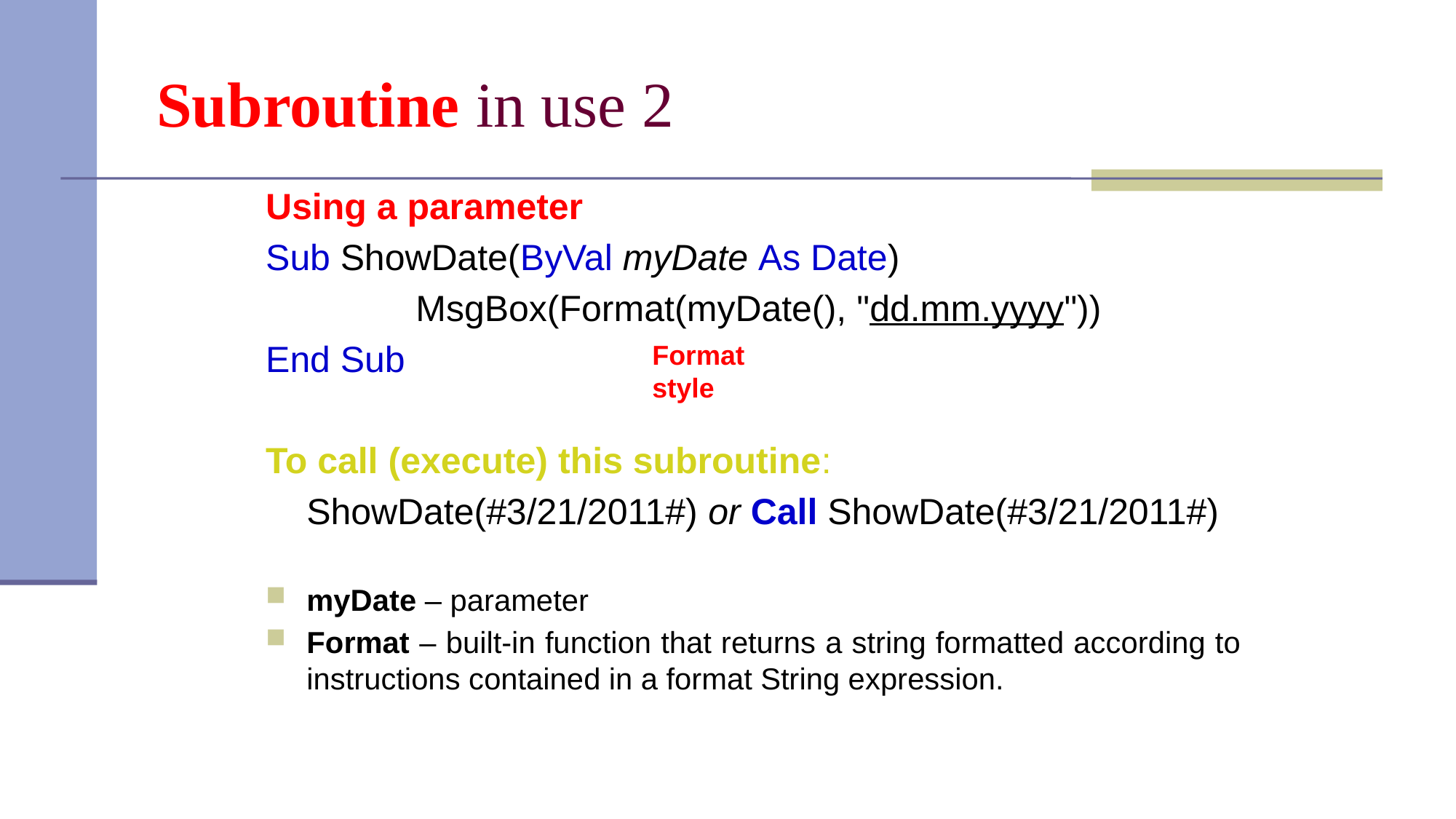

# Subroutine in use 2
Using a parameter
Sub ShowDate(ByVal myDate As Date)
		MsgBox(Format(myDate(), "dd.mm.yyyy"))
End Sub

To call (execute) this subroutine:
	ShowDate(#3/21/2011#) or Call ShowDate(#3/21/2011#)

myDate – parameter
Format – built-in function that returns a string formatted according to instructions contained in a format String expression.
Format style